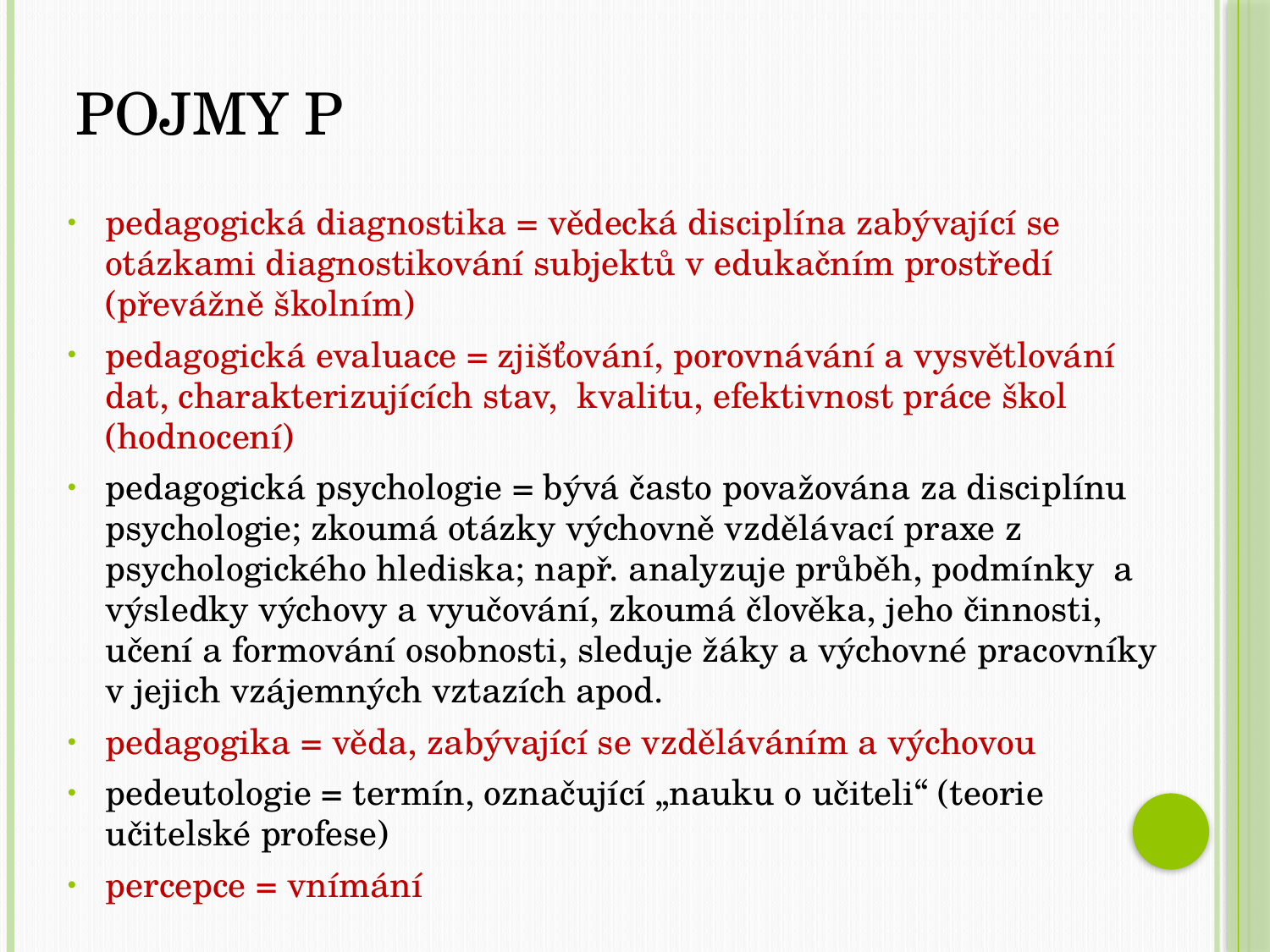

# Pojmy P
pedagogická diagnostika = vědecká disciplína zabývající se otázkami diagnostikování subjektů v edukačním prostředí (převážně školním)
pedagogická evaluace = zjišťování, porovnávání a vysvětlování dat, charakterizujících stav,  kvalitu, efektivnost práce škol   (hodnocení)
pedagogická psychologie = bývá často považována za disciplínu psychologie; zkoumá otázky výchovně vzdělávací praxe z psychologického hlediska; např. analyzuje průběh, podmínky  a výsledky výchovy a vyučování, zkoumá člověka, jeho činnosti, učení a formování osobnosti, sleduje žáky a výchovné pracovníky v jejich vzájemných vztazích apod.
pedagogika = věda, zabývající se vzděláváním a výchovou
pedeutologie = termín, označující „nauku o učiteli“ (teorie učitelské profese)
percepce = vnímání